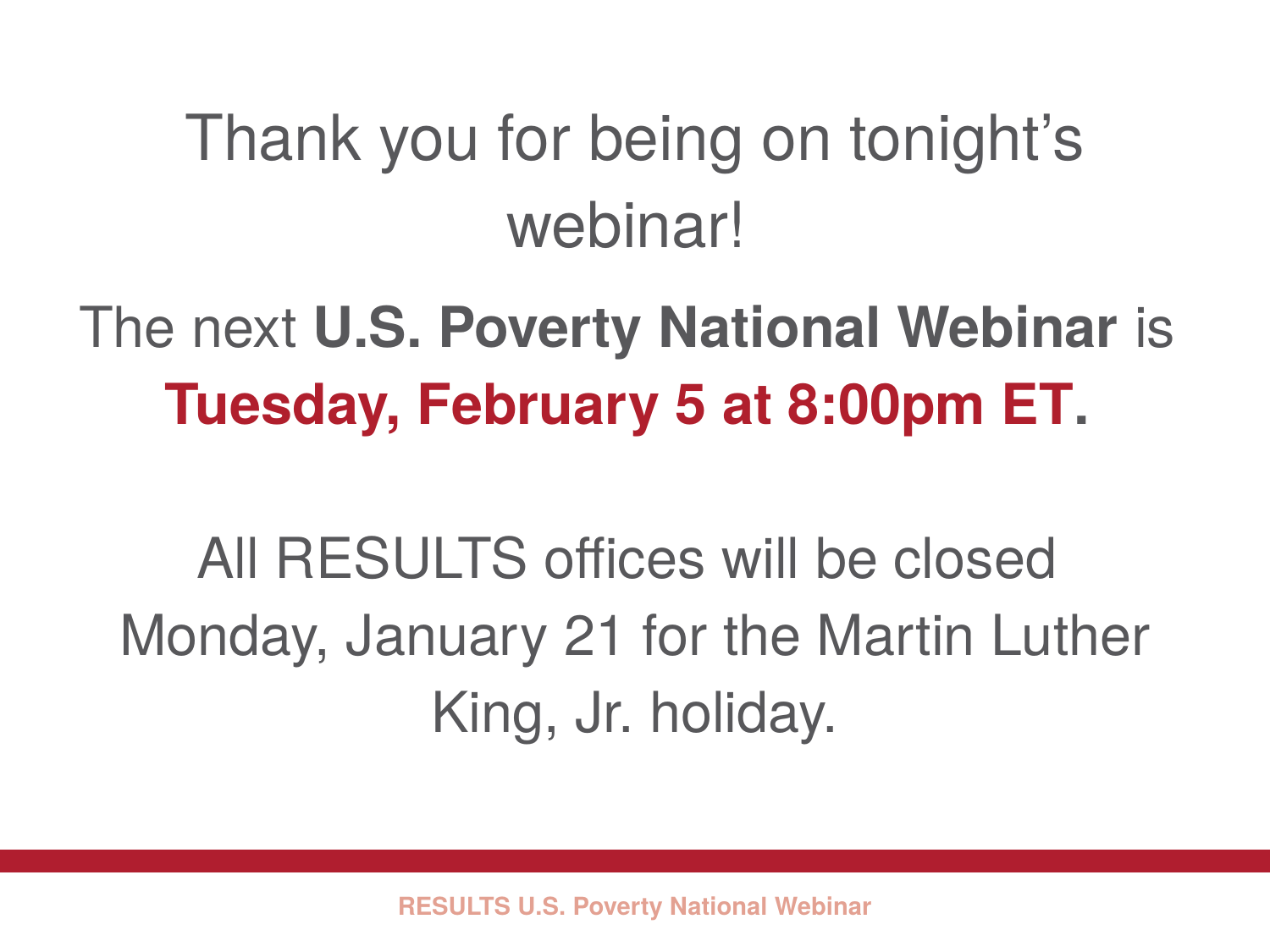

43

Thank you for being on tonight’s webinar!
The next U.S. Poverty National Webinar is
Tuesday, February 5 at 8:00pm ET.

All RESULTS offices will be closed
Monday, January 21 for the Martin Luther King, Jr. holiday.
RESULTS U.S. Poverty National Webinar